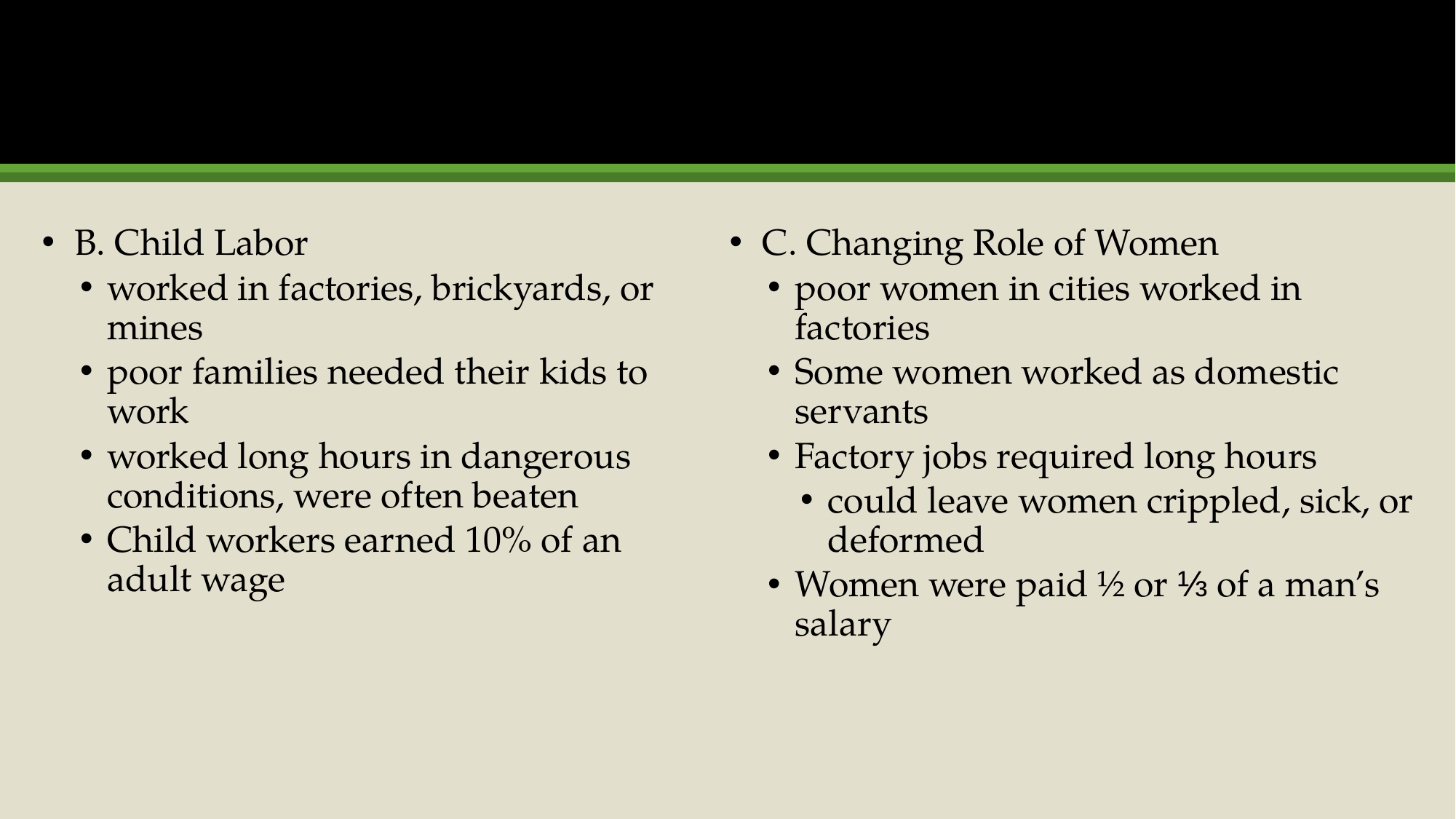

#
C. Changing Role of Women
poor women in cities worked in factories
Some women worked as domestic servants
Factory jobs required long hours
could leave women crippled, sick, or deformed
Women were paid ½ or ⅓ of a man’s salary

B. Child Labor
worked in factories, brickyards, or mines
poor families needed their kids to work
worked long hours in dangerous conditions, were often beaten
Child workers earned 10% of an adult wage